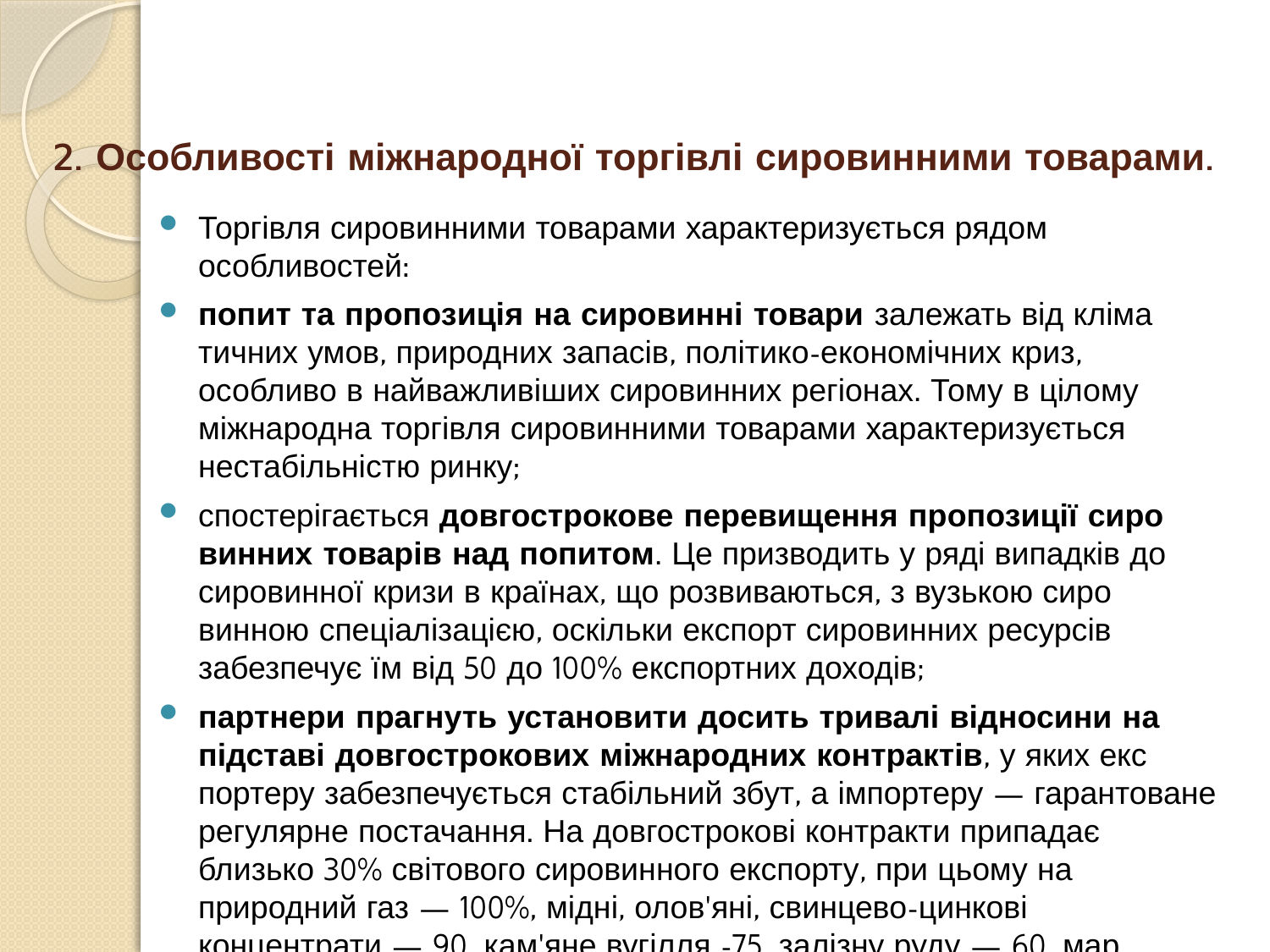

# 2. Особливості міжнародної торгівлі сировинними товарами.
Торгівля сировинними товарами характеризується рядом особливостей:
попит та пропозиція на сировинні товари залежать від кліма­тичних умов, природних запасів, політико-економічних криз, особливо в найважливіших сировинних регіонах. Тому в ціло­му міжнародна торгівля сировинними товарами характеризу­ється нестабільністю ринку;
спостерігається довгострокове перевищення пропозиції сиро­винних товарів над попитом. Це призводить у ряді випадків до сировинної кризи в країнах, що розвиваються, з вузькою сиро­винною спеціалізацією, оскільки експорт сировинних ресурсів забезпечує їм від 50 до 100% експортних доходів;
партнери прагнуть установити досить тривалі відносини на підставі довгострокових міжнародних контрактів, у яких екс­портеру забезпечується стабільний збут, а імпортеру — гарантоване регулярне постачання. На довгострокові контракти при­падає близько 30% світового сировинного експорту, при цьому на природний газ — 100%, мідні, олов'яні, свинцево-цинкові концентрати — 90, кам'яне вугілля -75, залізну руду — 60, мар­ганцеву руду — 30%;